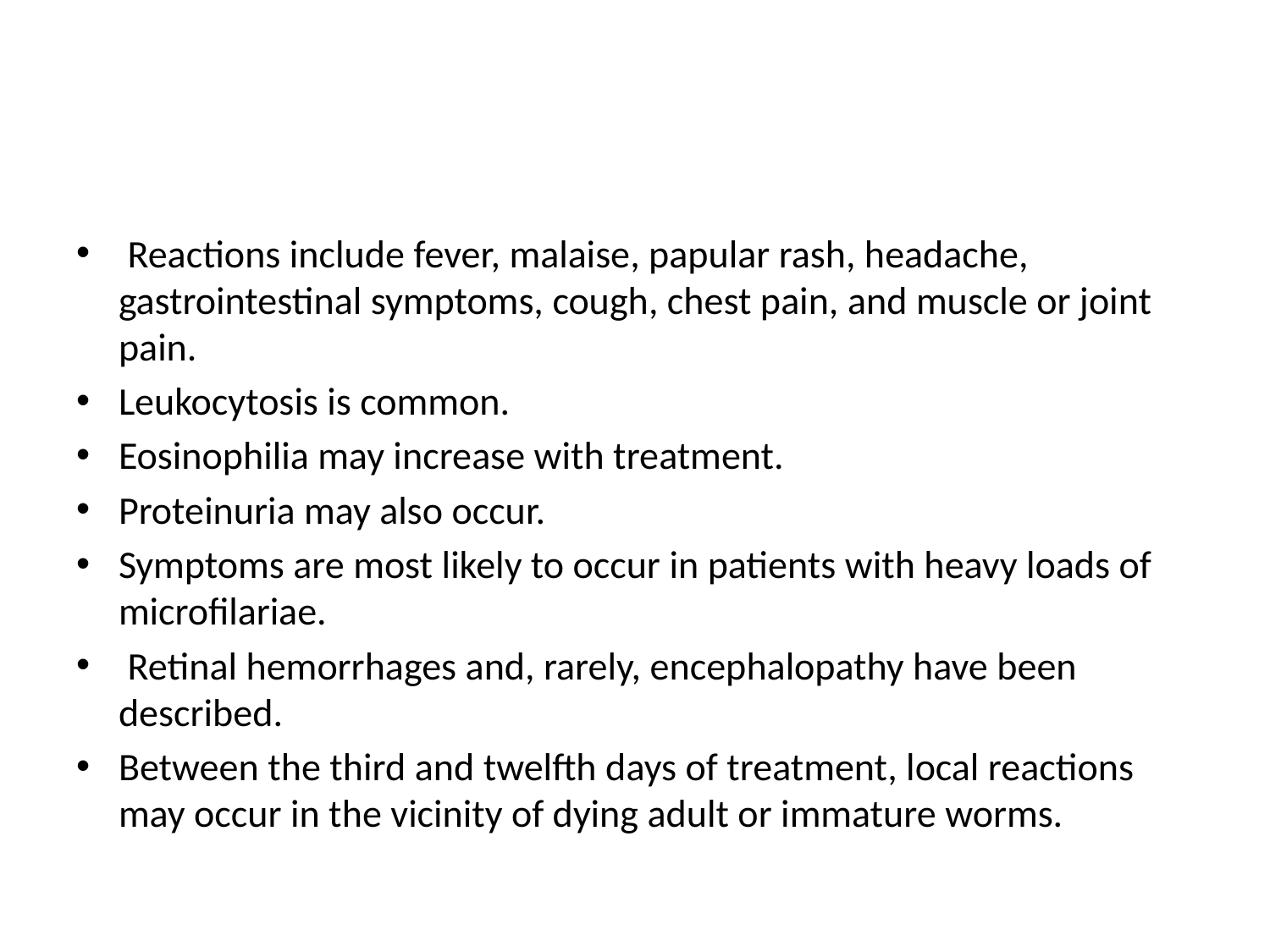

#
 Reactions include fever, malaise, papular rash, headache, gastrointestinal symptoms, cough, chest pain, and muscle or joint pain.
Leukocytosis is common.
Eosinophilia may increase with treatment.
Proteinuria may also occur.
Symptoms are most likely to occur in patients with heavy loads of microfilariae.
 Retinal hemorrhages and, rarely, encephalopathy have been described.
Between the third and twelfth days of treatment, local reactions may occur in the vicinity of dying adult or immature worms.